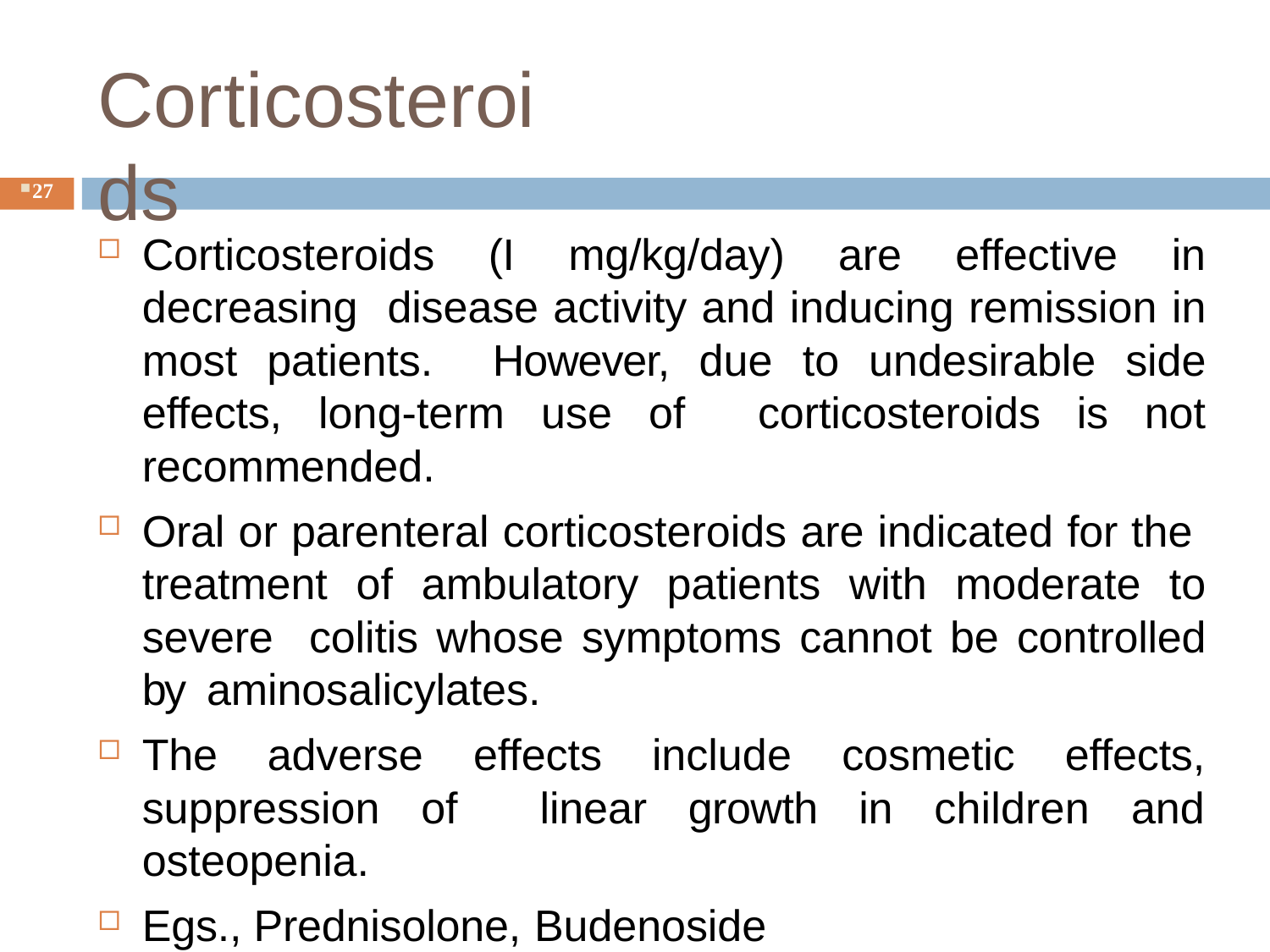

# Corticosteroids
27
Corticosteroids (I mg/kg/day) are effective in decreasing  disease activity and inducing remission in most patients.  However, due to undesirable side effects, long-term use of  corticosteroids is not recommended.
Oral or parenteral corticosteroids are indicated for the  treatment of ambulatory patients with moderate to severe  colitis whose symptoms cannot be controlled by  aminosalicylates.
The adverse effects include cosmetic effects, suppression of  linear growth in children and osteopenia.
Egs., Prednisolone, Budenoside